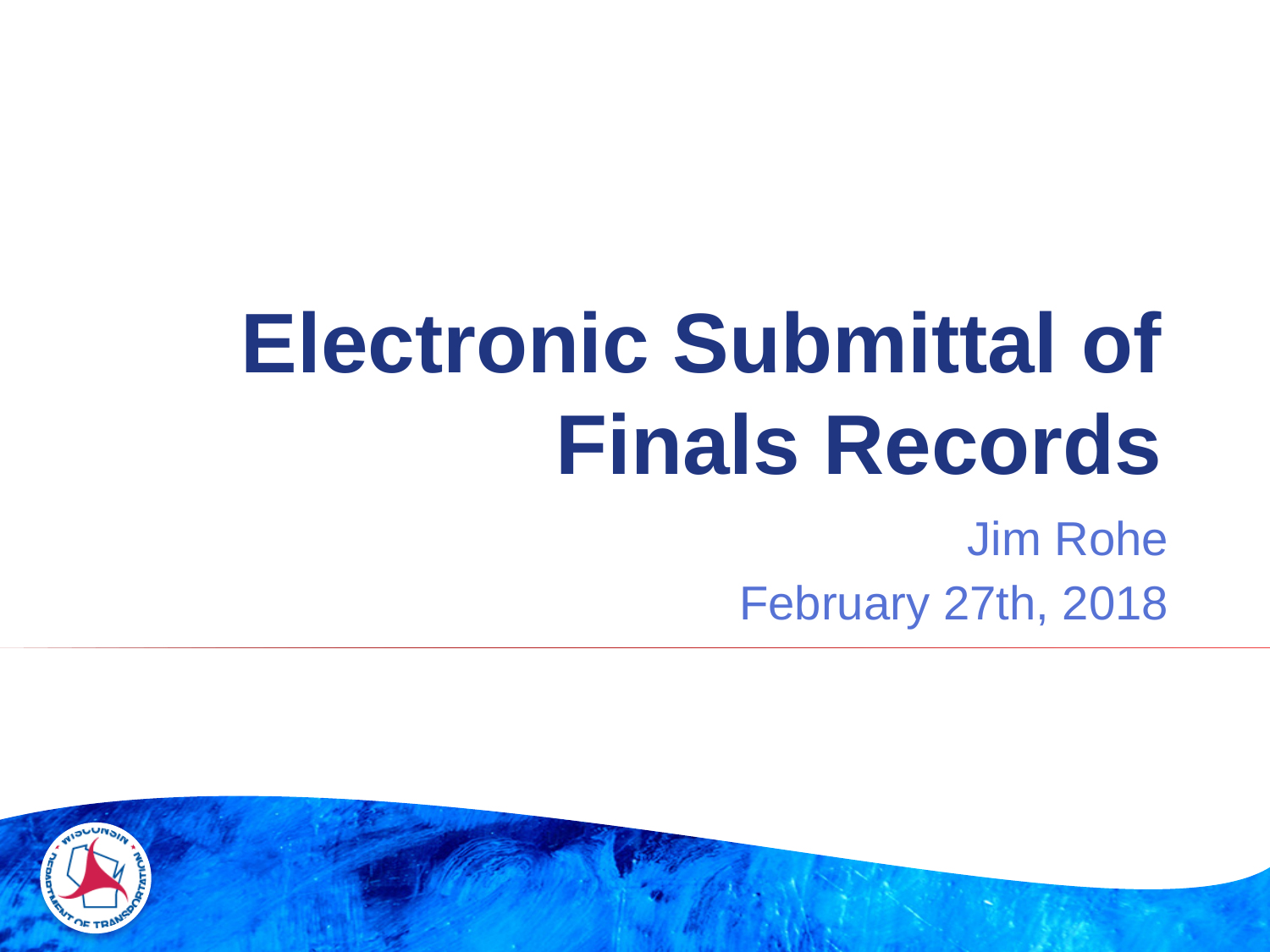

# Electronic Submittal of Finals Records
Jim Rohe
February 27th, 2018